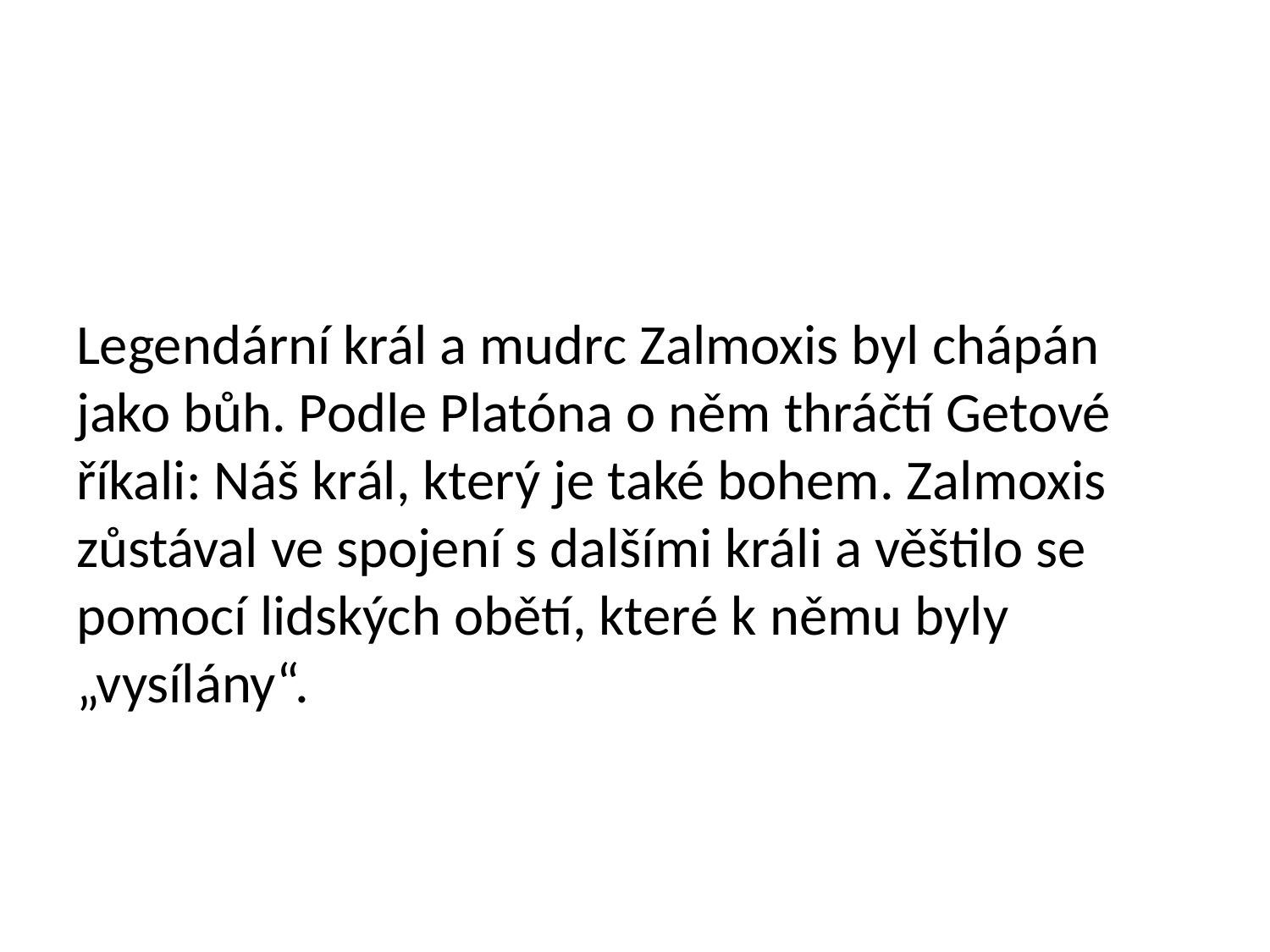

#

Legendární král a mudrc Zalmoxis byl chápán jako bůh. Podle Platóna o něm thráčtí Getové říkali: Náš král, který je také bohem. Zalmoxis zůstával ve spojení s dalšími králi a věštilo se pomocí lidských obětí, které k němu byly „vysílány“.